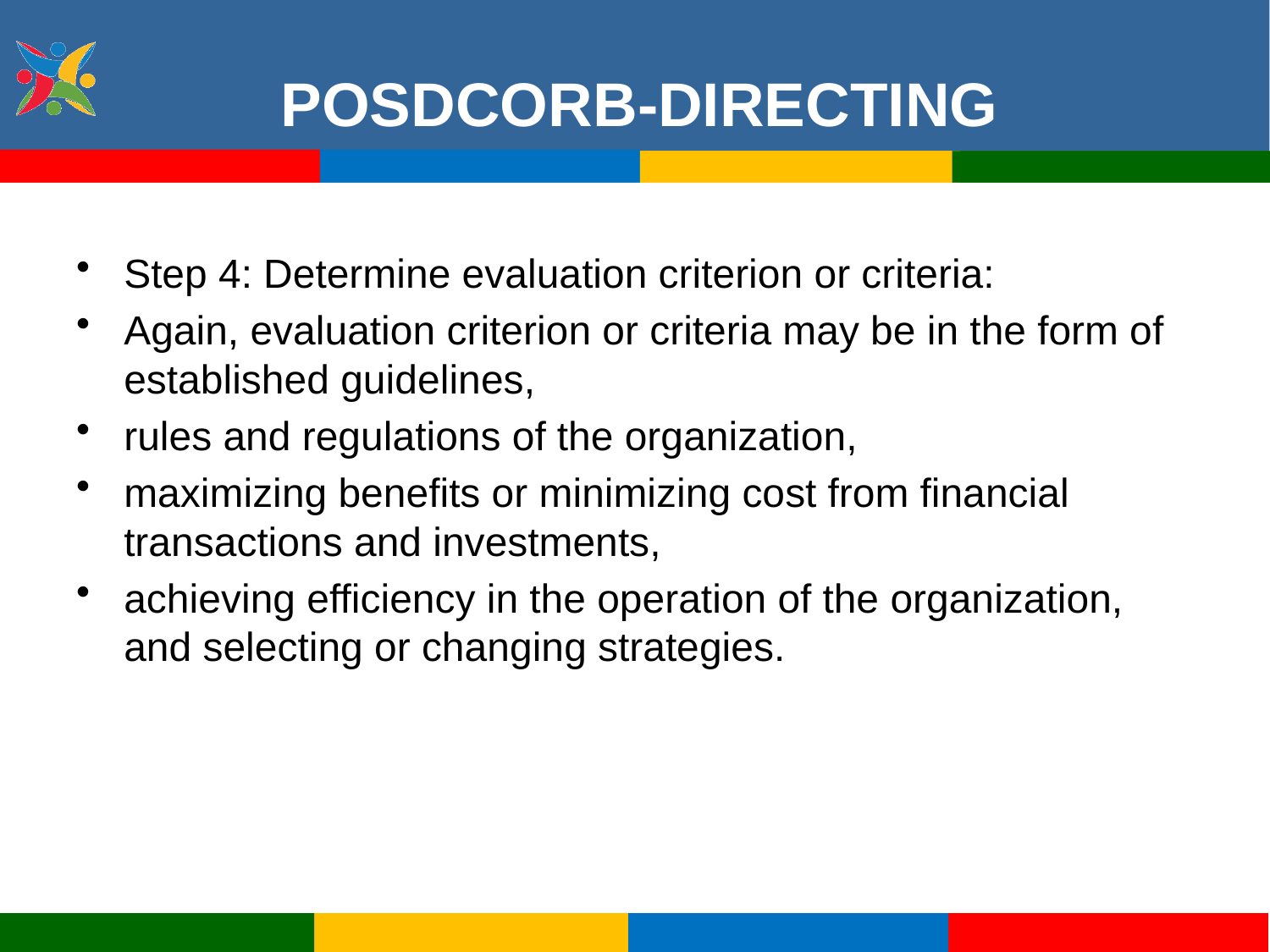

POSDCORB-DIRECTING
Step 4: Determine evaluation criterion or criteria:
Again, evaluation criterion or criteria may be in the form of established guidelines,
rules and regulations of the organization,
maximizing benefits or minimizing cost from financial transactions and investments,
achieving efficiency in the operation of the organization, and selecting or changing strategies.